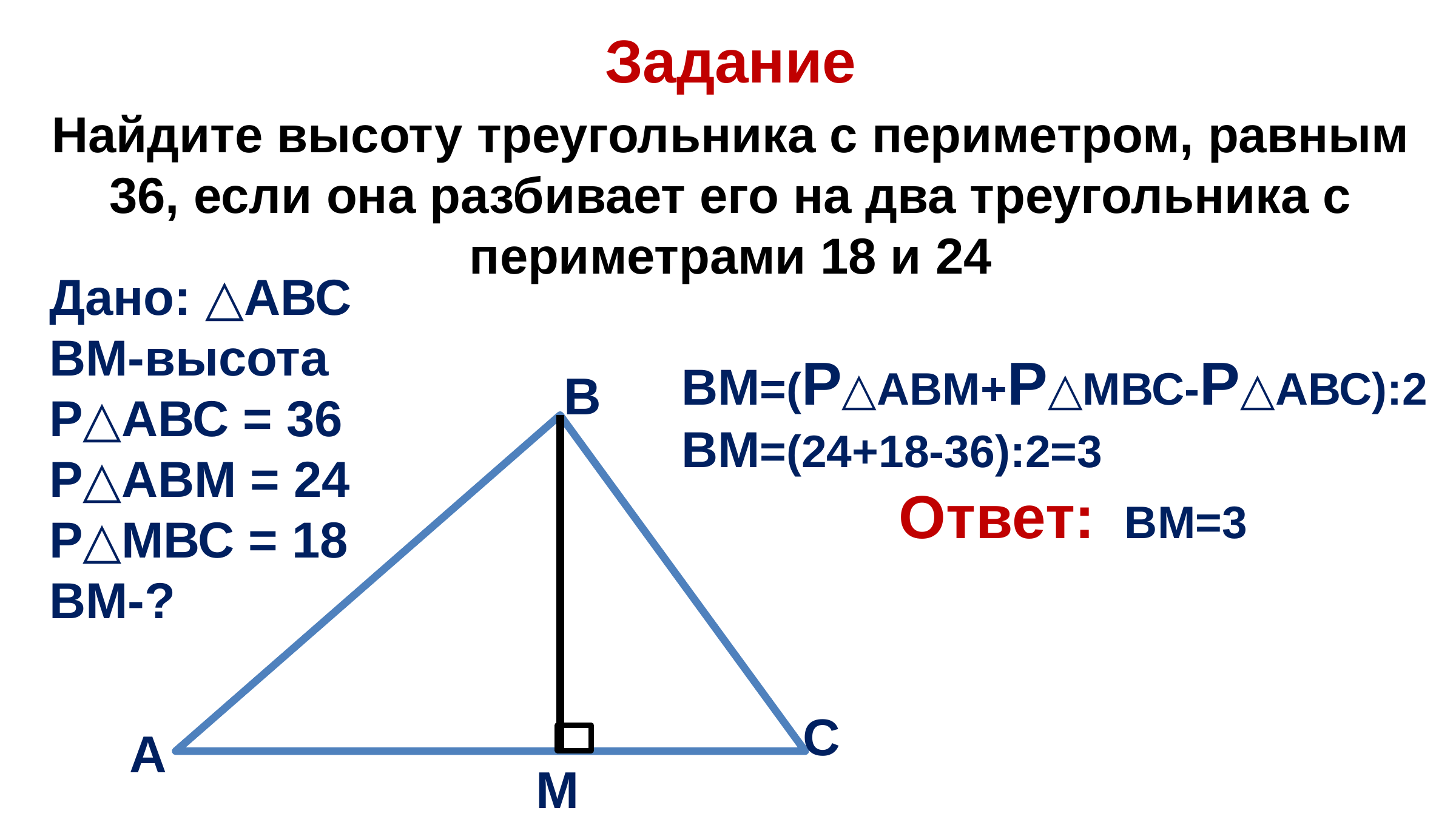

Задание
Найдите высоту треугольника с периметром, равным 36, если она разбивает его на два треугольника с периметрами 18 и 24
Дано: △АВС
ВМ-высота
Р△АВС = 36
Р△АВМ = 24
Р△МВС = 18
ВМ-?
ВМ=(Р△АВМ+Р△МВС-Р△АВС):2
ВМ=(24+18-36):2=3
 Ответ:  ВМ=3
В

С
А

М